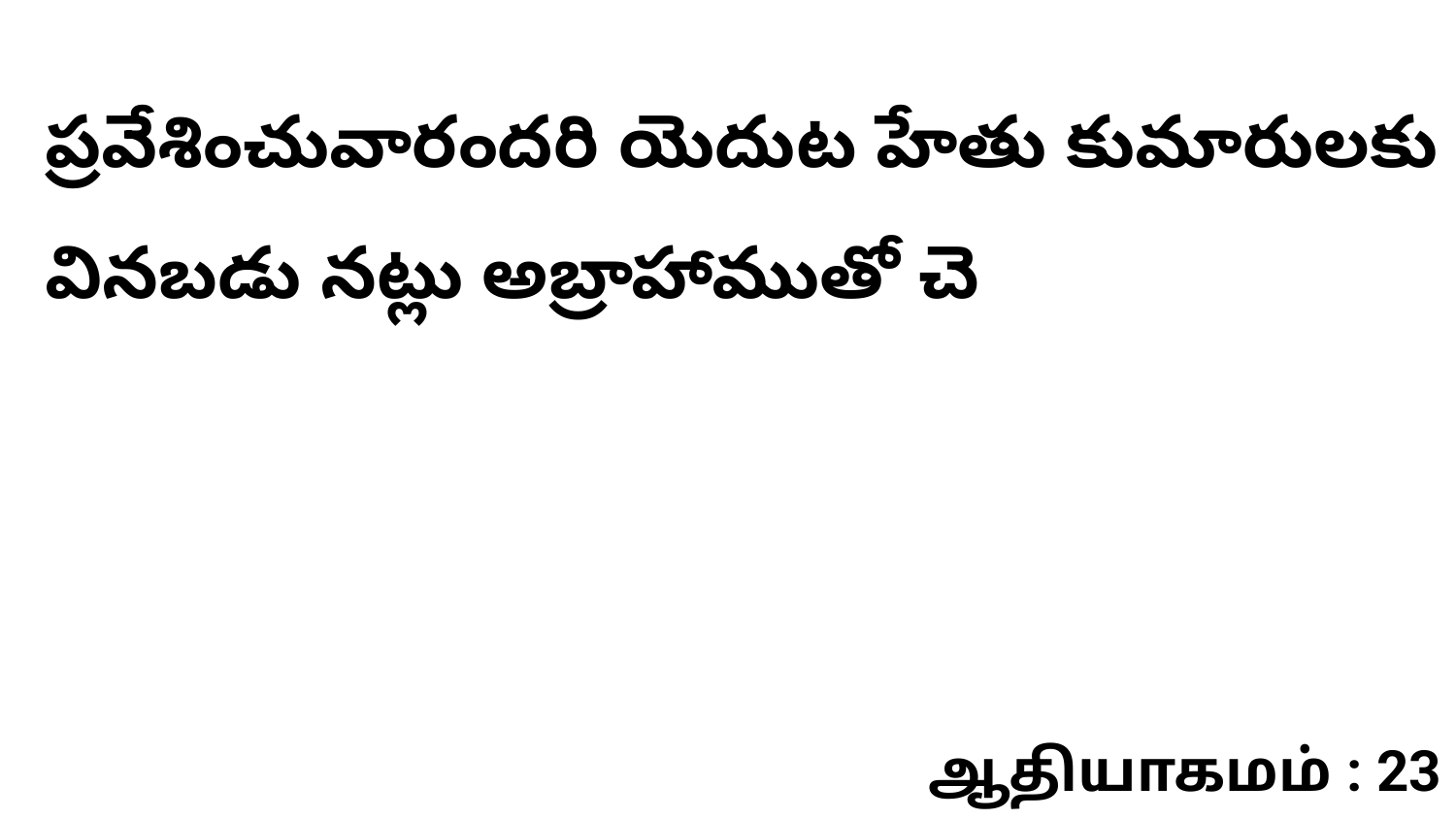

ప్రవేశించువారందరి యెదుట హేతు కుమారులకు వినబడు నట్లు అబ్రాహాముతో చె
ஆதியாகமம் : 23